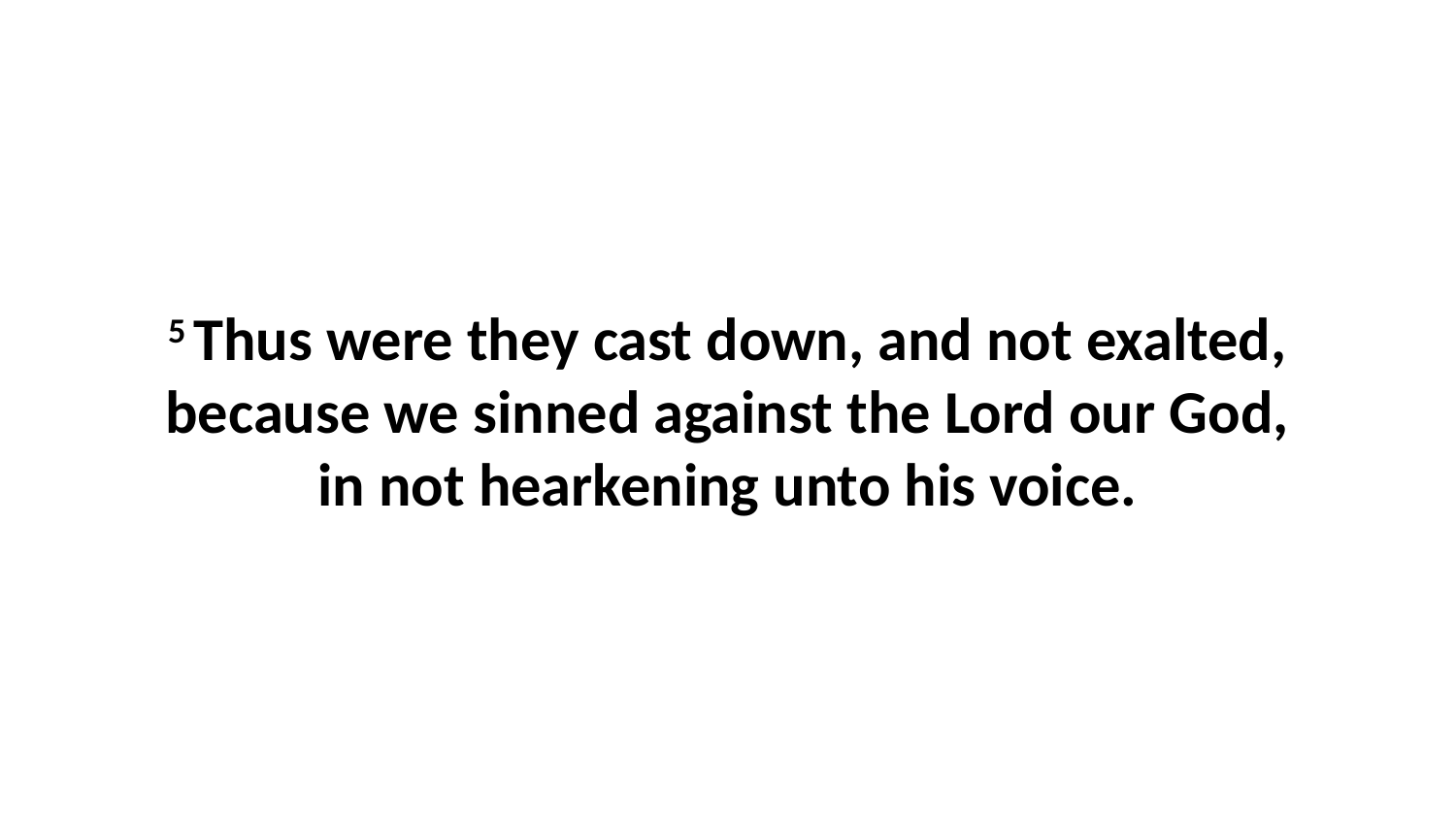

5 Thus were they cast down, and not exalted, because we sinned against the Lord our God, in not hearkening unto his voice.